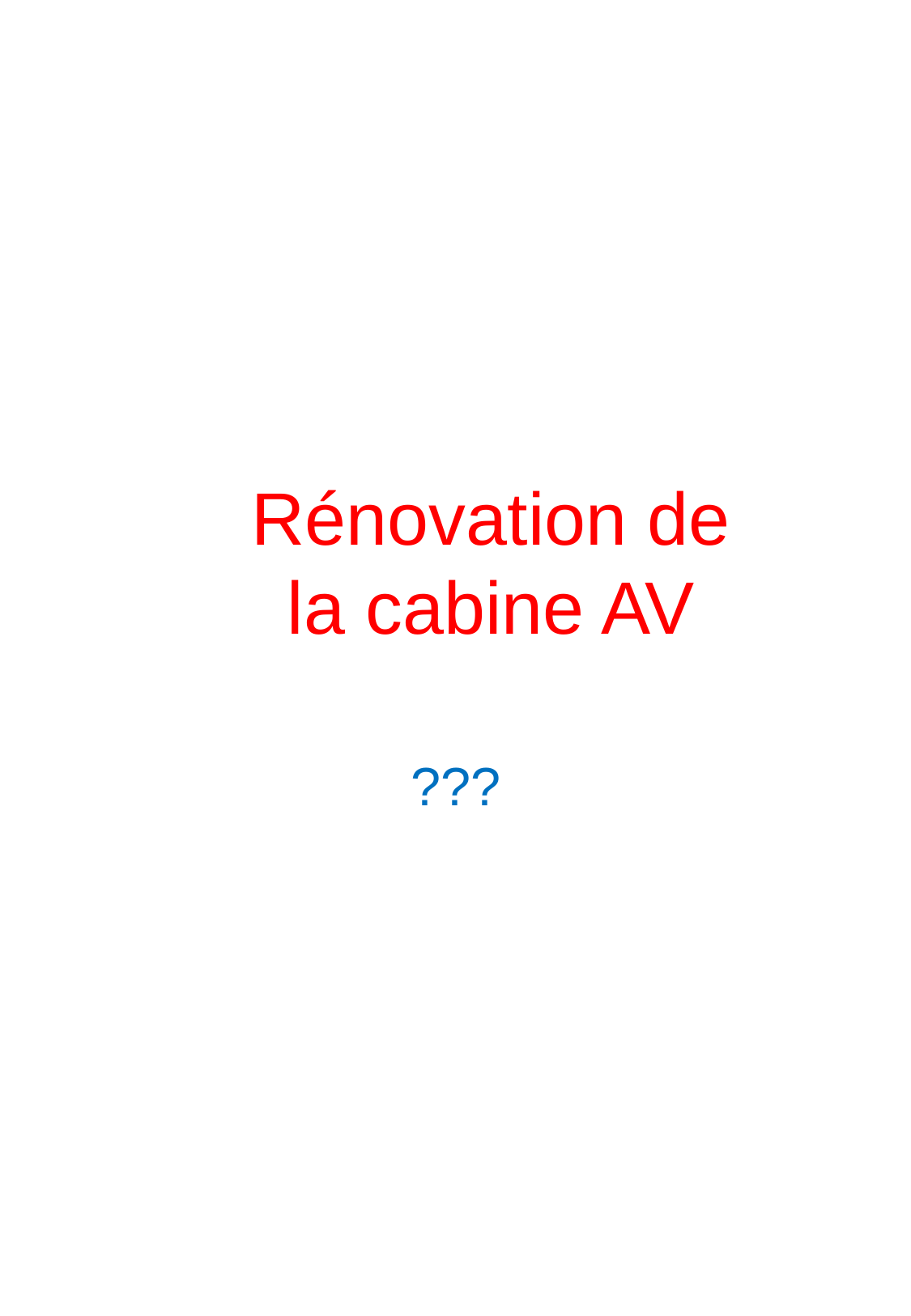

# Rénovation de la cabine AV
???